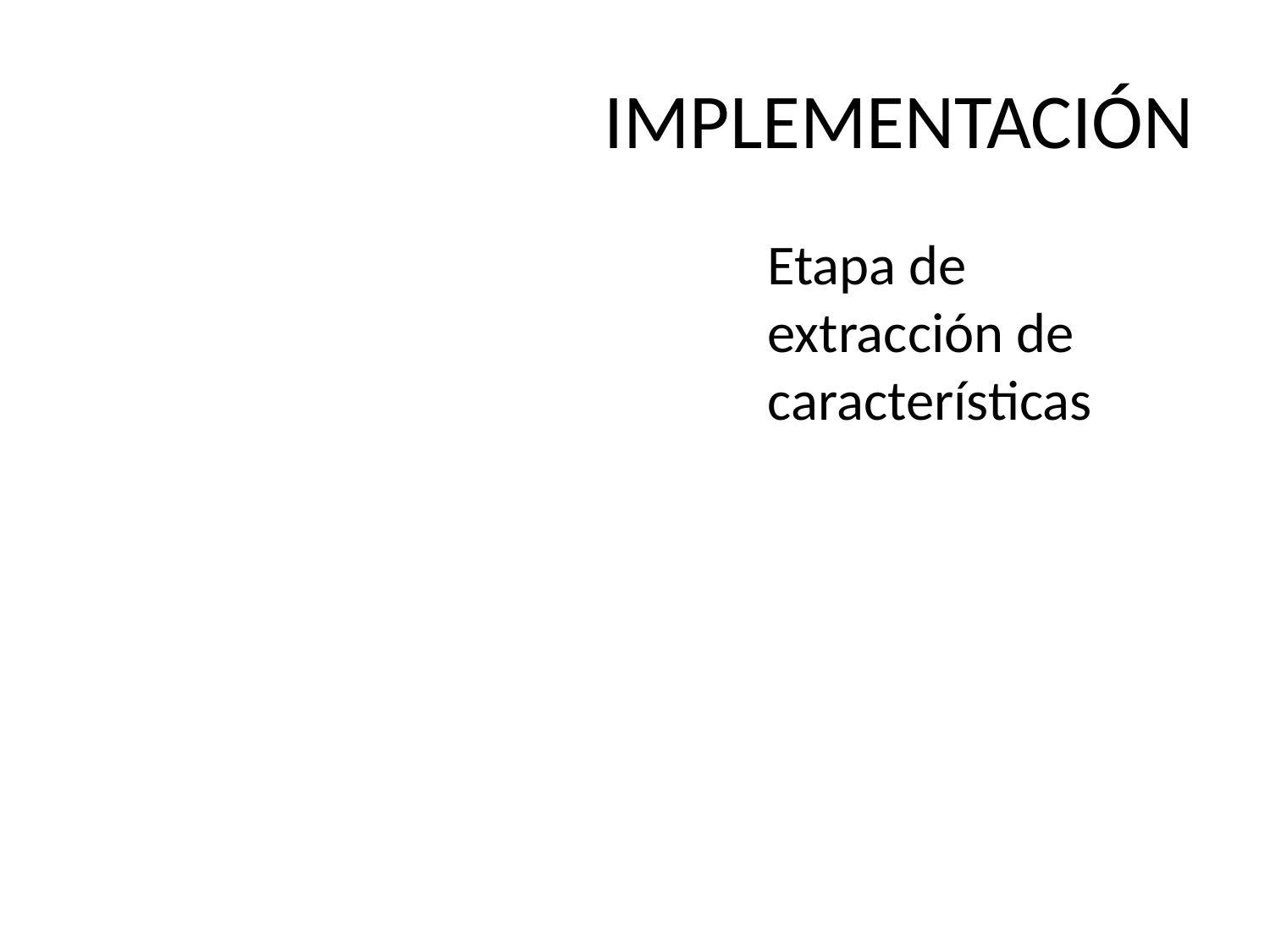

# IMPLEMENTACIÓN

Etapa de extracción de características